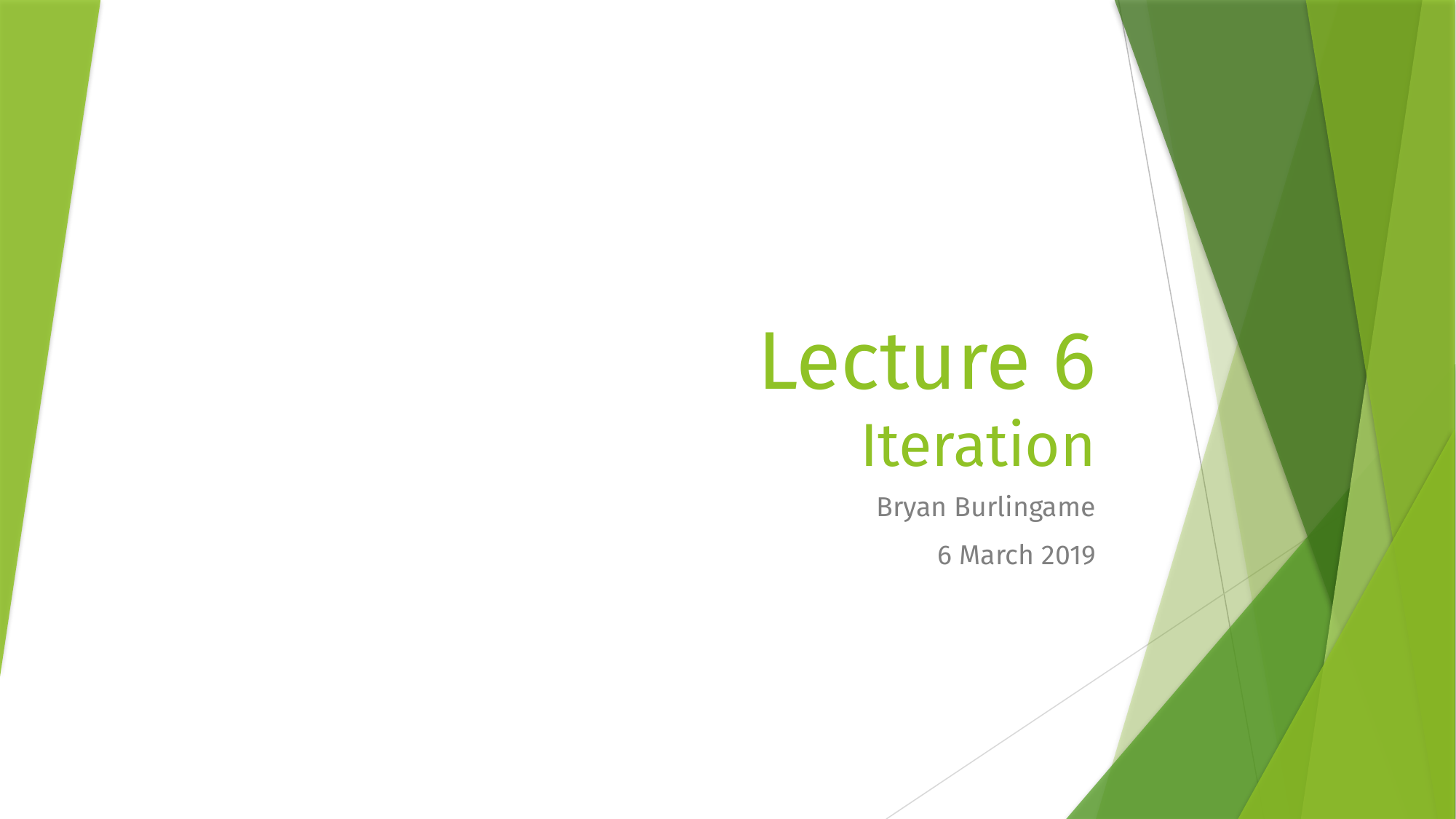

# Lecture 6 Iteration
Bryan Burlingame
6 March 2019